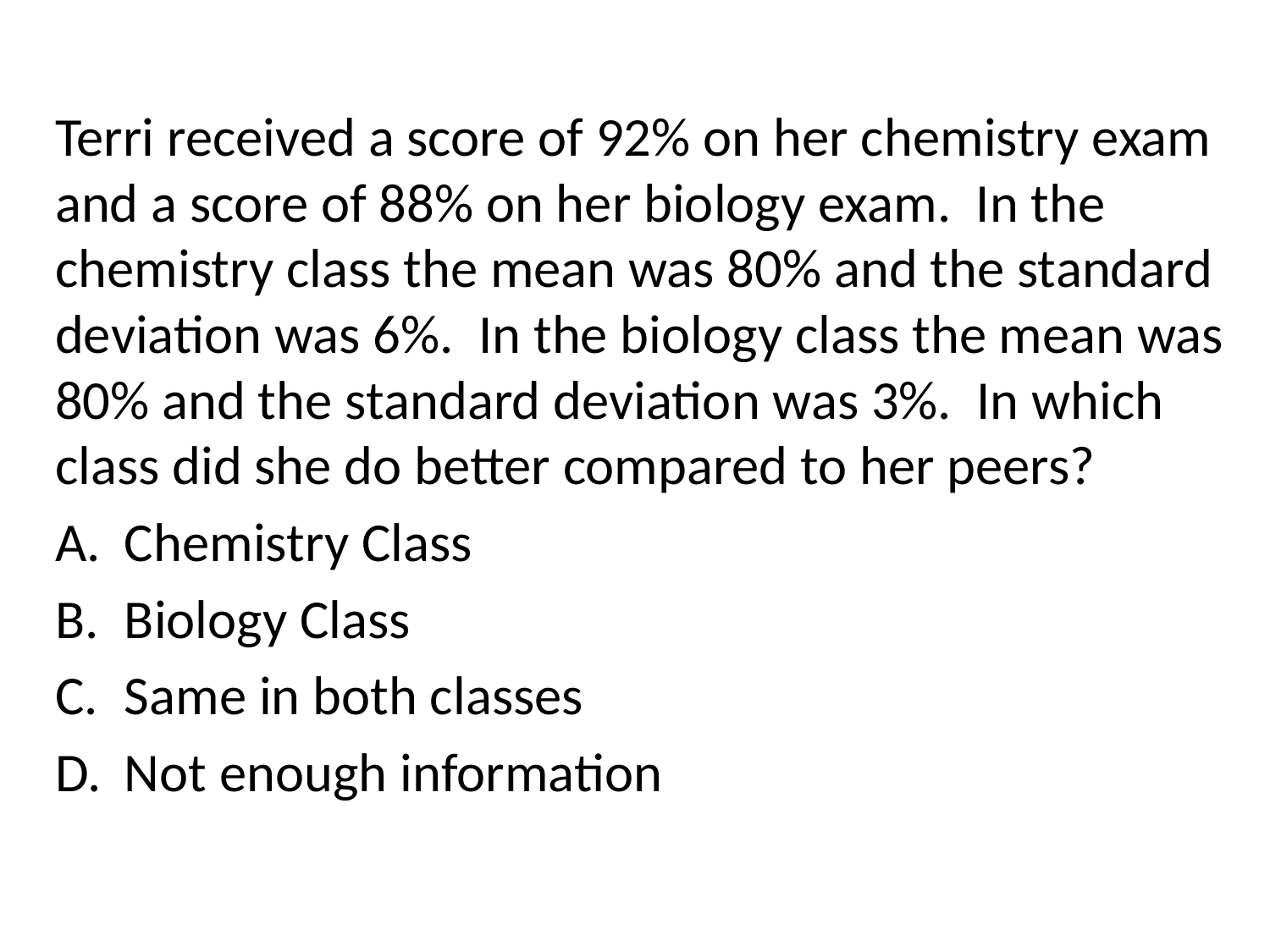

#
Terri received a score of 92% on her chemistry exam and a score of 88% on her biology exam.  In the chemistry class the mean was 80% and the standard deviation was 6%.  In the biology class the mean was 80% and the standard deviation was 3%.  In which class did she do better compared to her peers?
Chemistry Class
Biology Class
Same in both classes
Not enough information